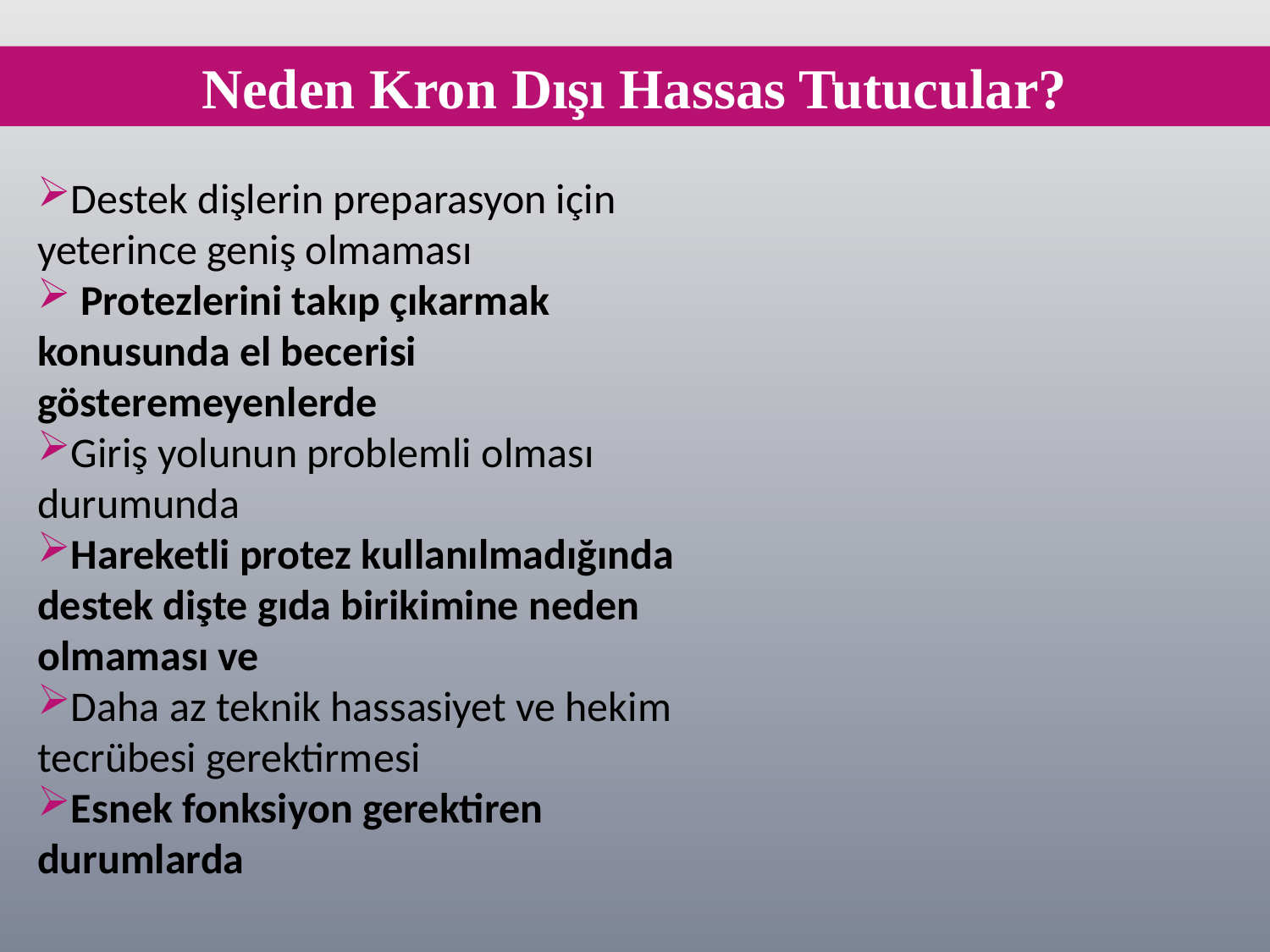

Neden Kron Dışı Hassas Tutucular?
Destek dişlerin preparasyon için yeterince geniş olmaması
 Protezlerini takıp çıkarmak konusunda el becerisi gösteremeyenlerde
Giriş yolunun problemli olması durumunda
Hareketli protez kullanılmadığında destek dişte gıda birikimine neden olmaması ve
Daha az teknik hassasiyet ve hekim tecrübesi gerektirmesi
Esnek fonksiyon gerektiren durumlarda